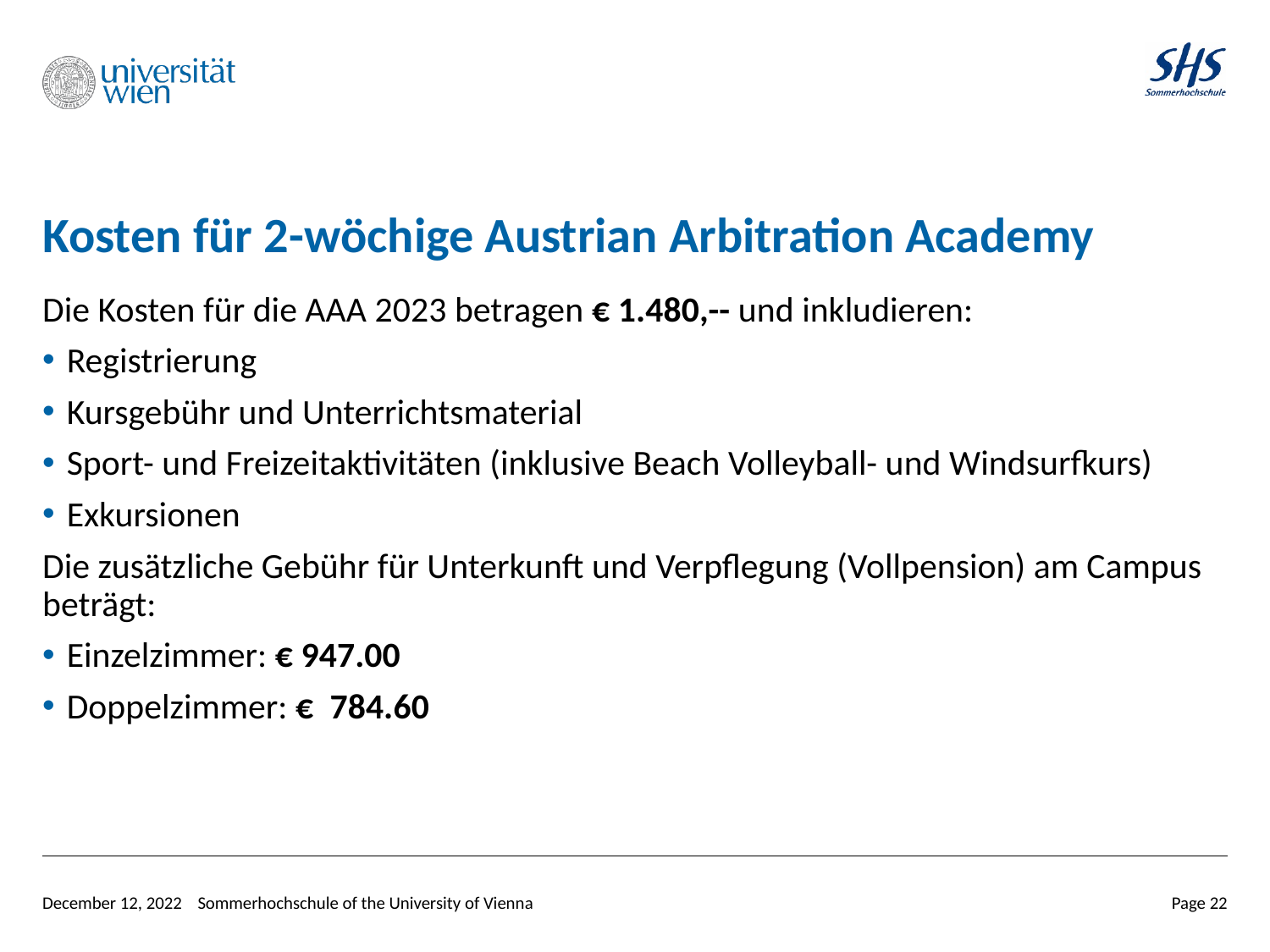

# Kosten für 2-wöchige Austrian Arbitration Academy
Die Kosten für die AAA 2023 betragen € 1.480,-- und inkludieren:
Registrierung
Kursgebühr und Unterrichtsmaterial
Sport- und Freizeitaktivitäten (inklusive Beach Volleyball- und Windsurfkurs)
Exkursionen
Die zusätzliche Gebühr für Unterkunft und Verpflegung (Vollpension) am Campus beträgt:
Einzelzimmer: € 947.00
Doppelzimmer: €  784.60

December 12, 2022
Sommerhochschule of the University of Vienna
Page 22